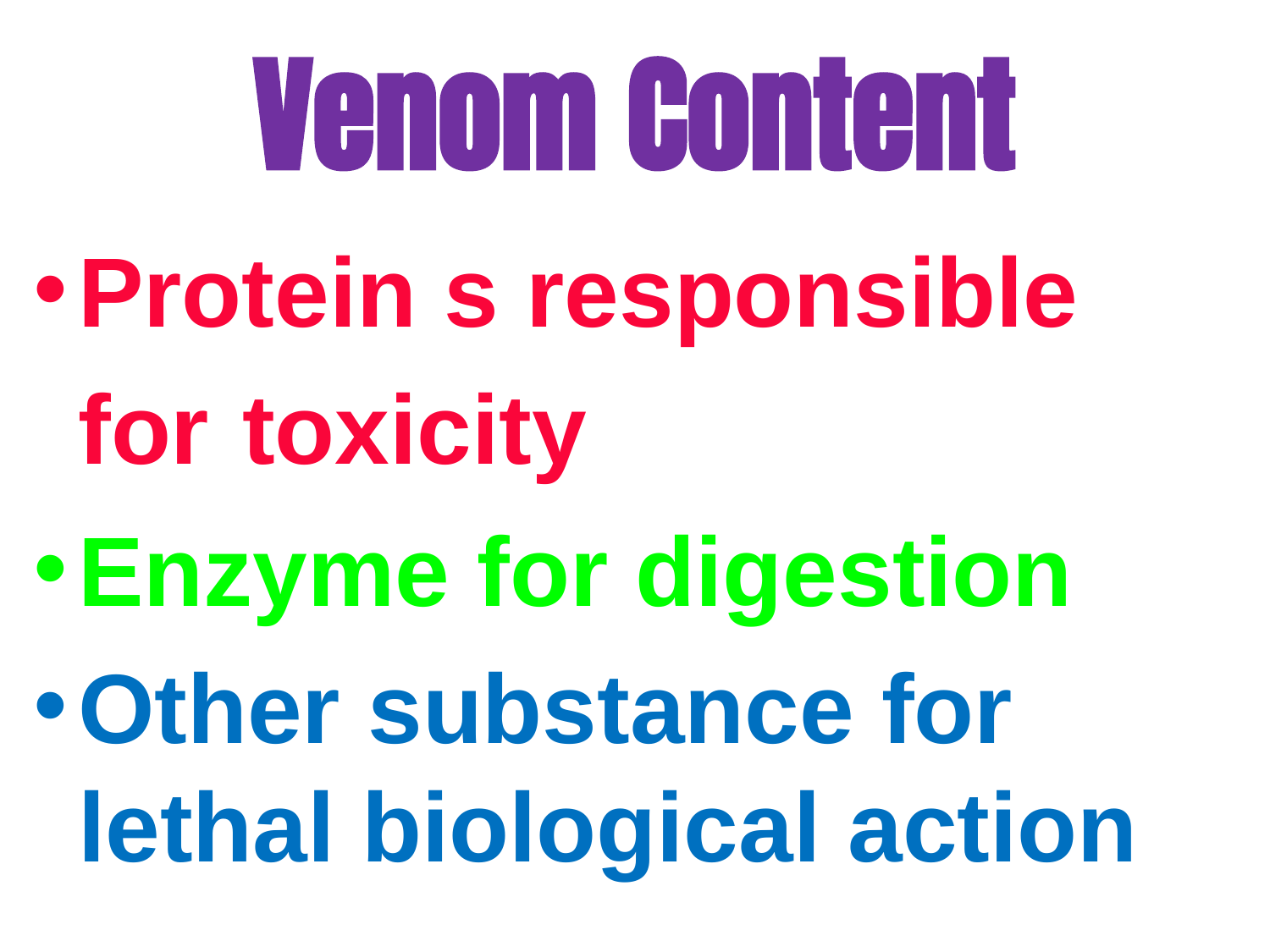

# Venom Content
Protein s responsible for toxicity
Enzyme for digestion
Other substance for lethal biological action